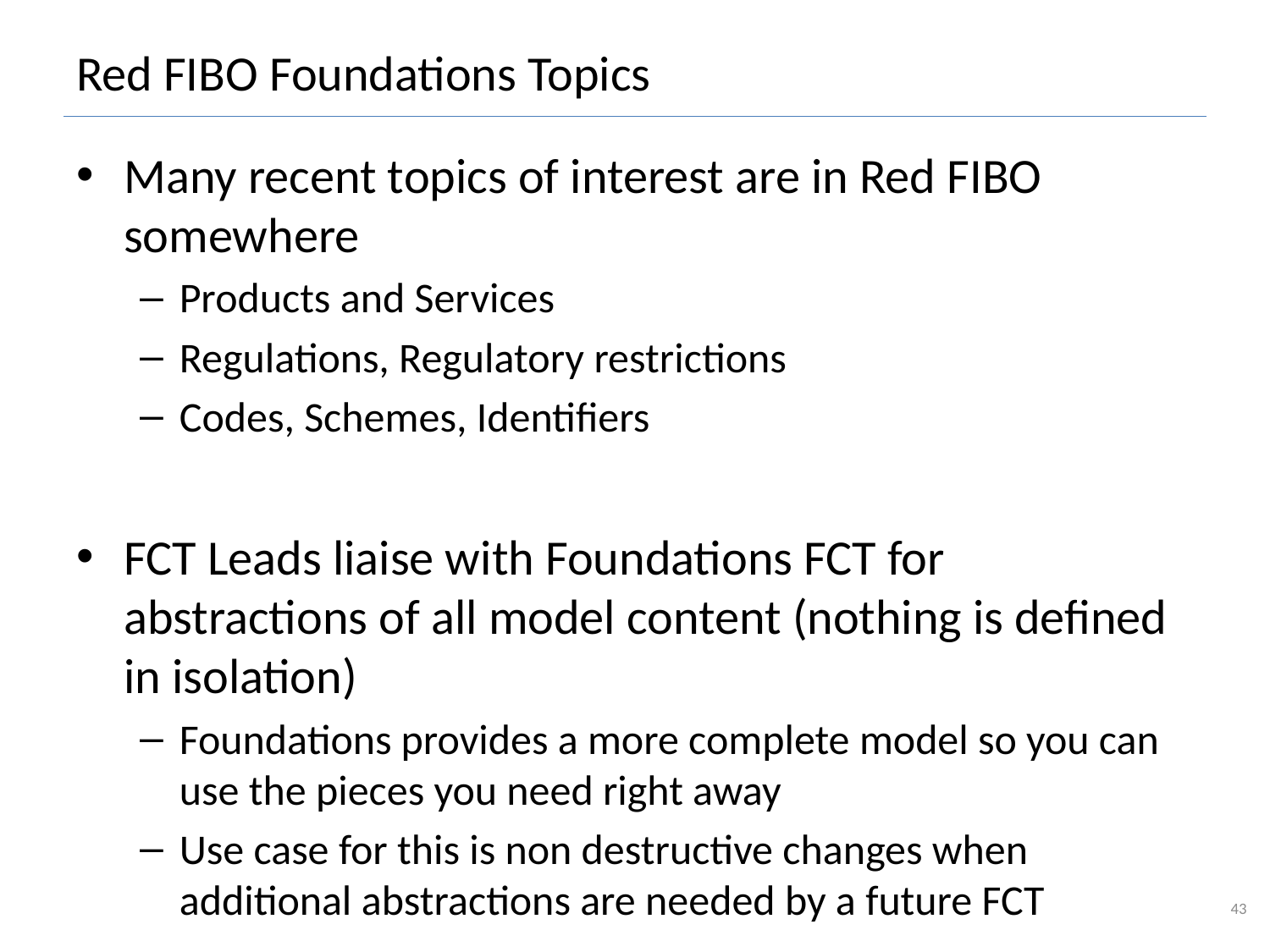

# Red FIBO Foundations Topics
Many recent topics of interest are in Red FIBO somewhere
Products and Services
Regulations, Regulatory restrictions
Codes, Schemes, Identifiers

FCT Leads liaise with Foundations FCT for abstractions of all model content (nothing is defined in isolation)
Foundations provides a more complete model so you can use the pieces you need right away
Use case for this is non destructive changes when additional abstractions are needed by a future FCT
43